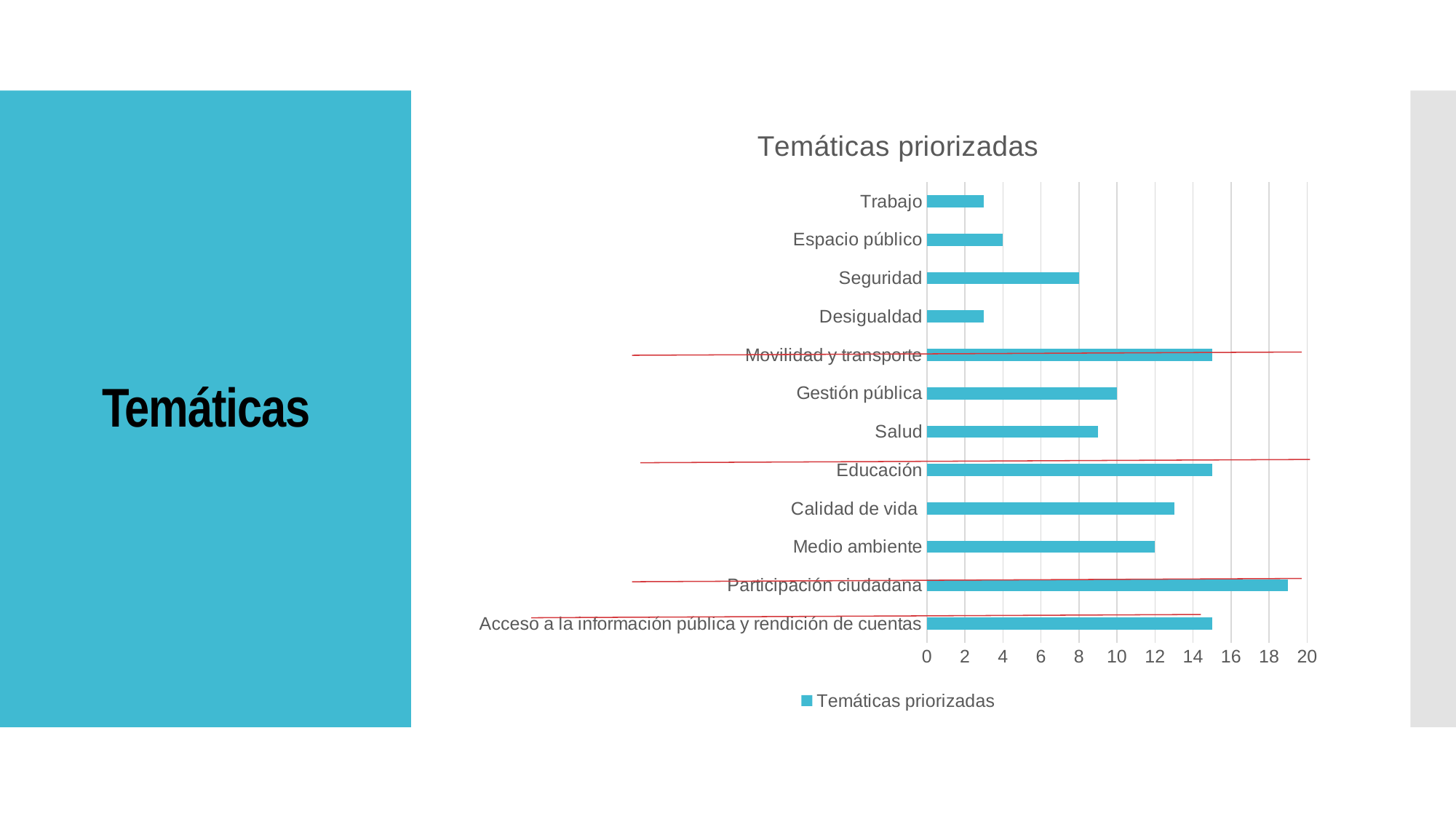

### Chart:

| Category | Temáticas priorizadas |
|---|---|
| Acceso a la información pública y rendición de cuentas | 15.0 |
| Participación ciudadana | 19.0 |
| Medio ambiente | 12.0 |
| Calidad de vida  | 13.0 |
| Educación | 15.0 |
| Salud | 9.0 |
| Gestión pública | 10.0 |
| Movilidad y transporte | 15.0 |
| Desigualdad | 3.0 |
| Seguridad | 8.0 |
| Espacio público | 4.0 |
| Trabajo | 3.0 |
# Temáticas